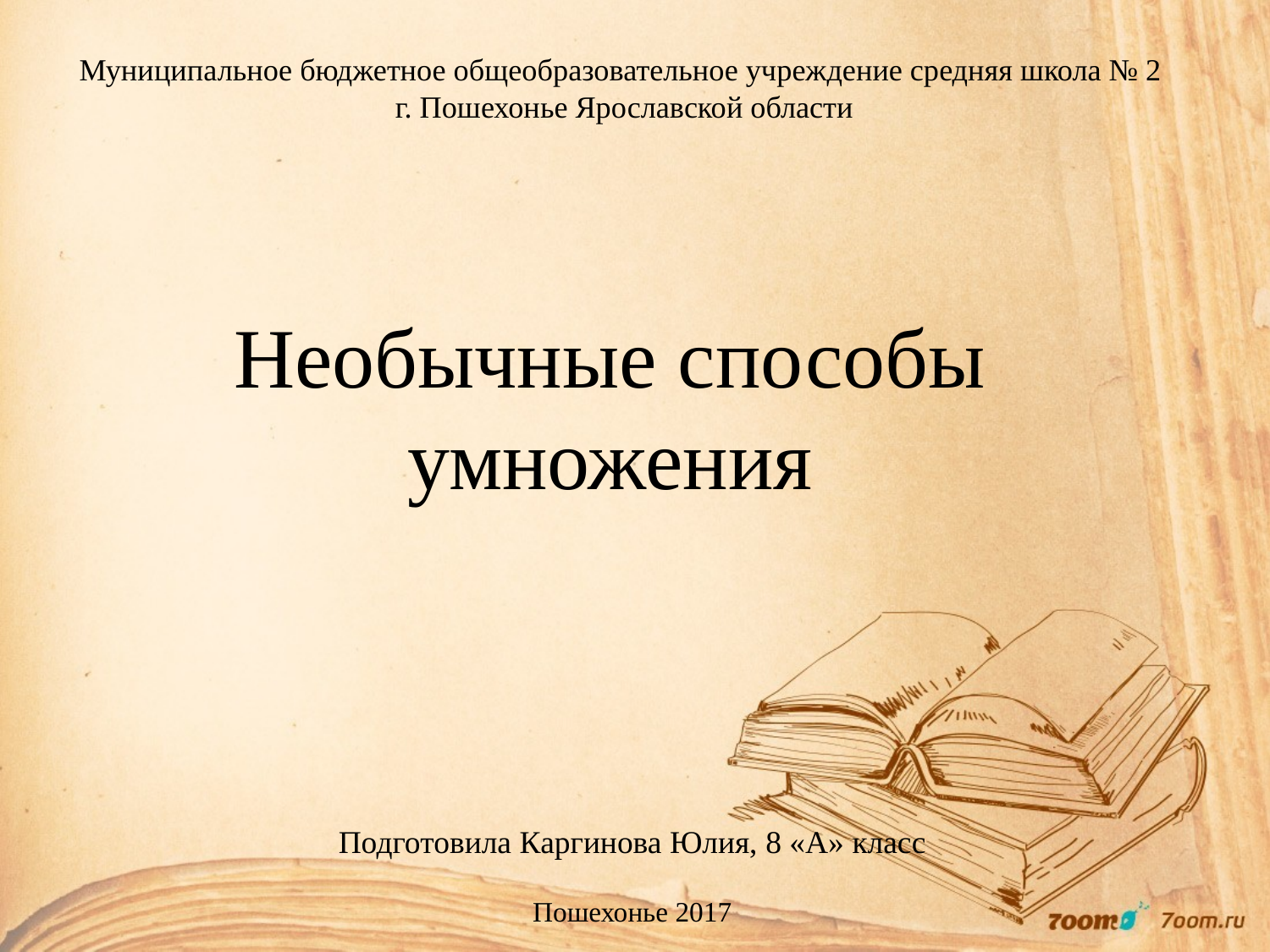

# Муниципальное бюджетное общеобразовательное учреждение средняя школа № 2 г. Пошехонье Ярославской области
Необычные способы умножения
Подготовила Каргинова Юлия, 8 «А» класс

Пошехонье 2017